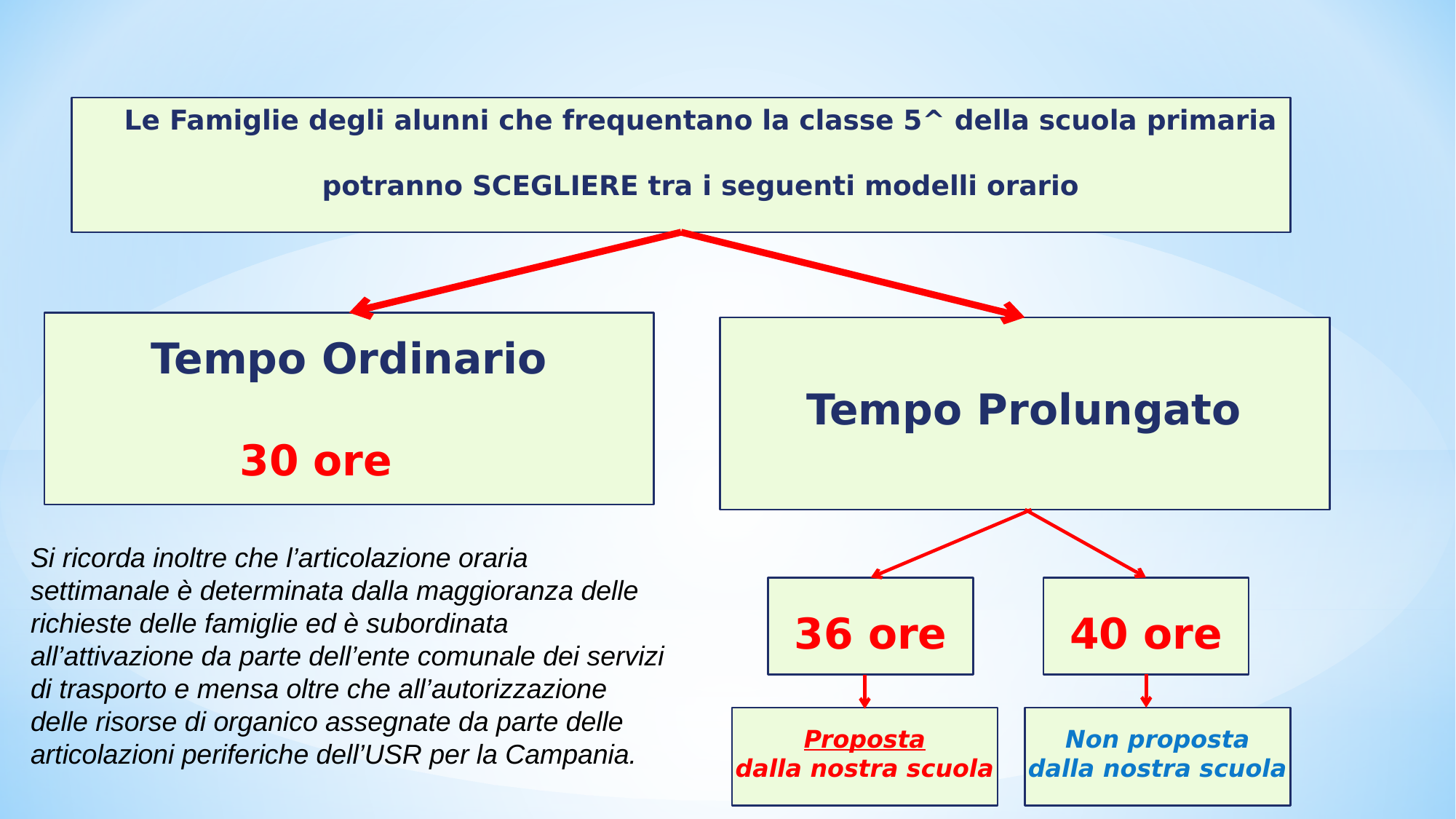

Le Famiglie degli alunni che frequentano la classe 5^ della scuola primaria

potranno SCEGLIERE tra i seguenti modelli orario

Tempo Ordinario

30 ore
Tempo Prolungato
Si ricorda inoltre che l’articolazione oraria settimanale è determinata dalla maggioranza delle richieste delle famiglie ed è subordinata all’attivazione da parte dell’ente comunale dei servizi di trasporto e mensa oltre che all’autorizzazione delle risorse di organico assegnate da parte delle articolazioni periferiche dell’USR per la Campania.

36 ore
40 ore

Proposta
dalla nostra scuola
Non proposta
dalla nostra scuola